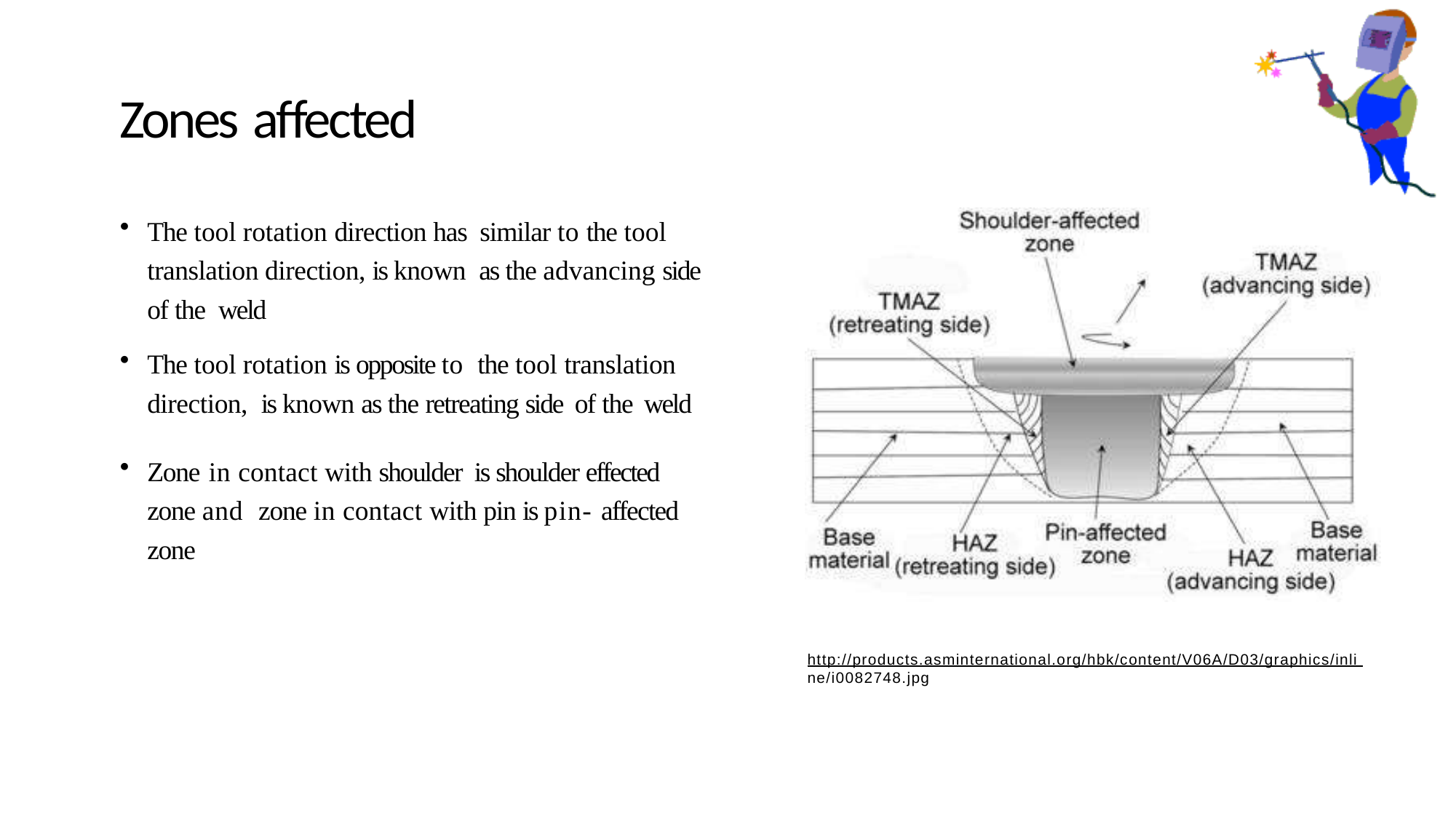

Zones affected
The tool rotation direction has  similar to the tool  translation direction, is known  as the advancing side of the  weld
The tool rotation is opposite to  the tool translation direction,  is known as the retreating side  of the weld

Zone in contact with shoulder  is shoulder effected zone and  zone in contact with pin is pin- affected zone
http://products.asminternational.org/hbk/content/V06A/D03/graphics/inli  ne/i0082748.jpg